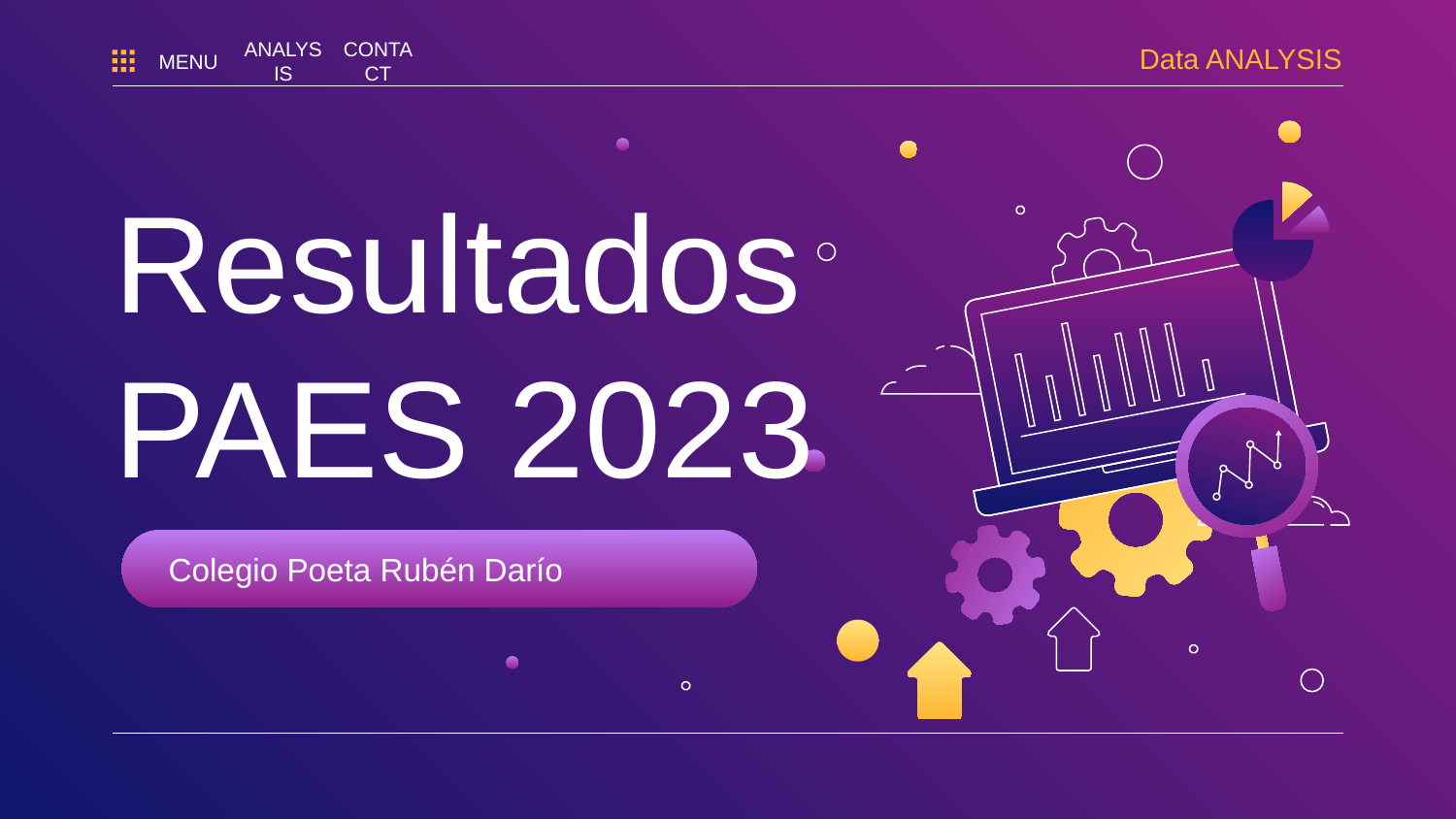

Data ANALYSIS
MENU
ANALYSIS
CONTACT

# Resultados PAES 2023

Colegio Poeta Rubén Darío